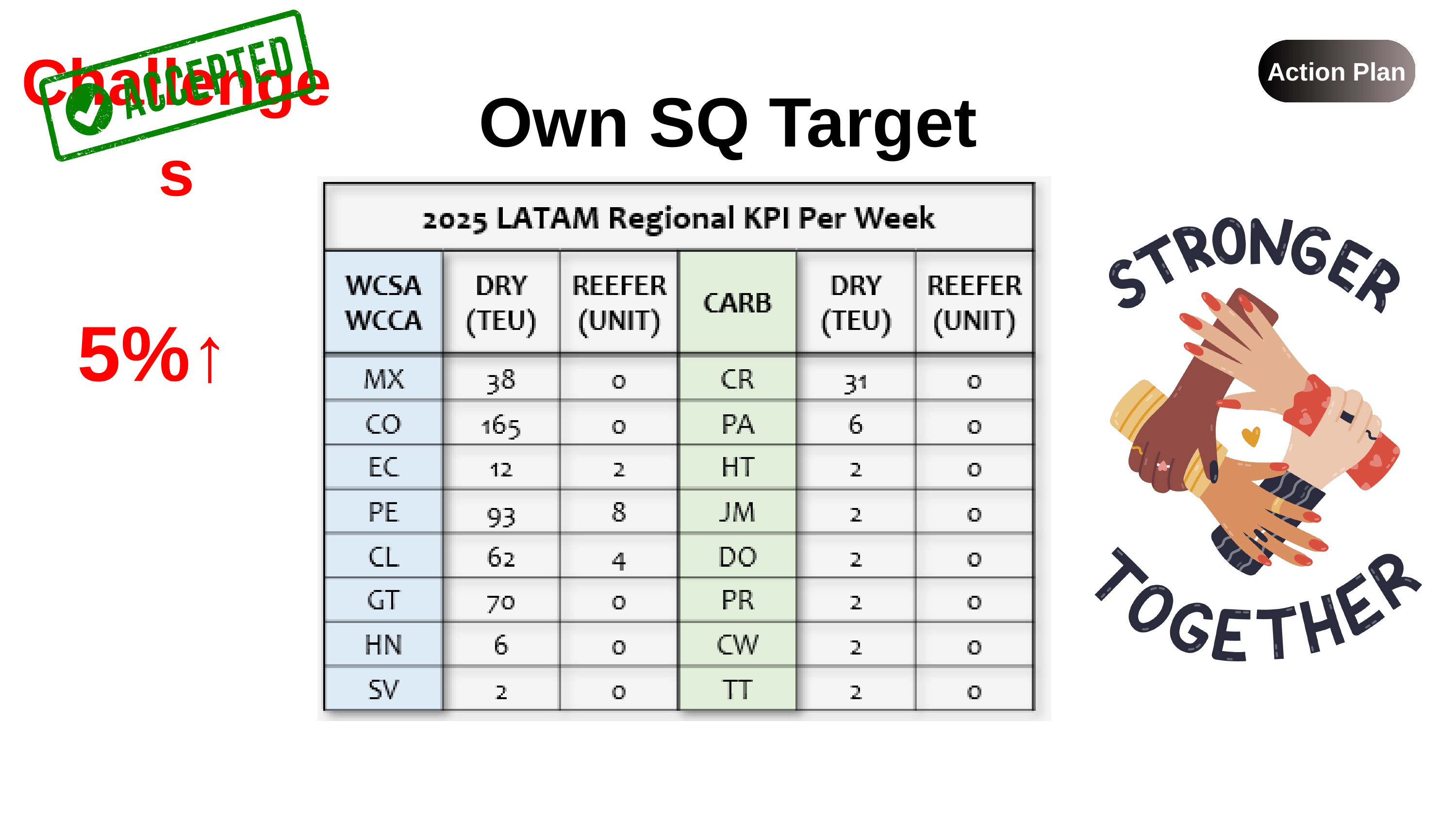

Challenges

Action Plan
Action Plan
Own SQ Target

5%↑